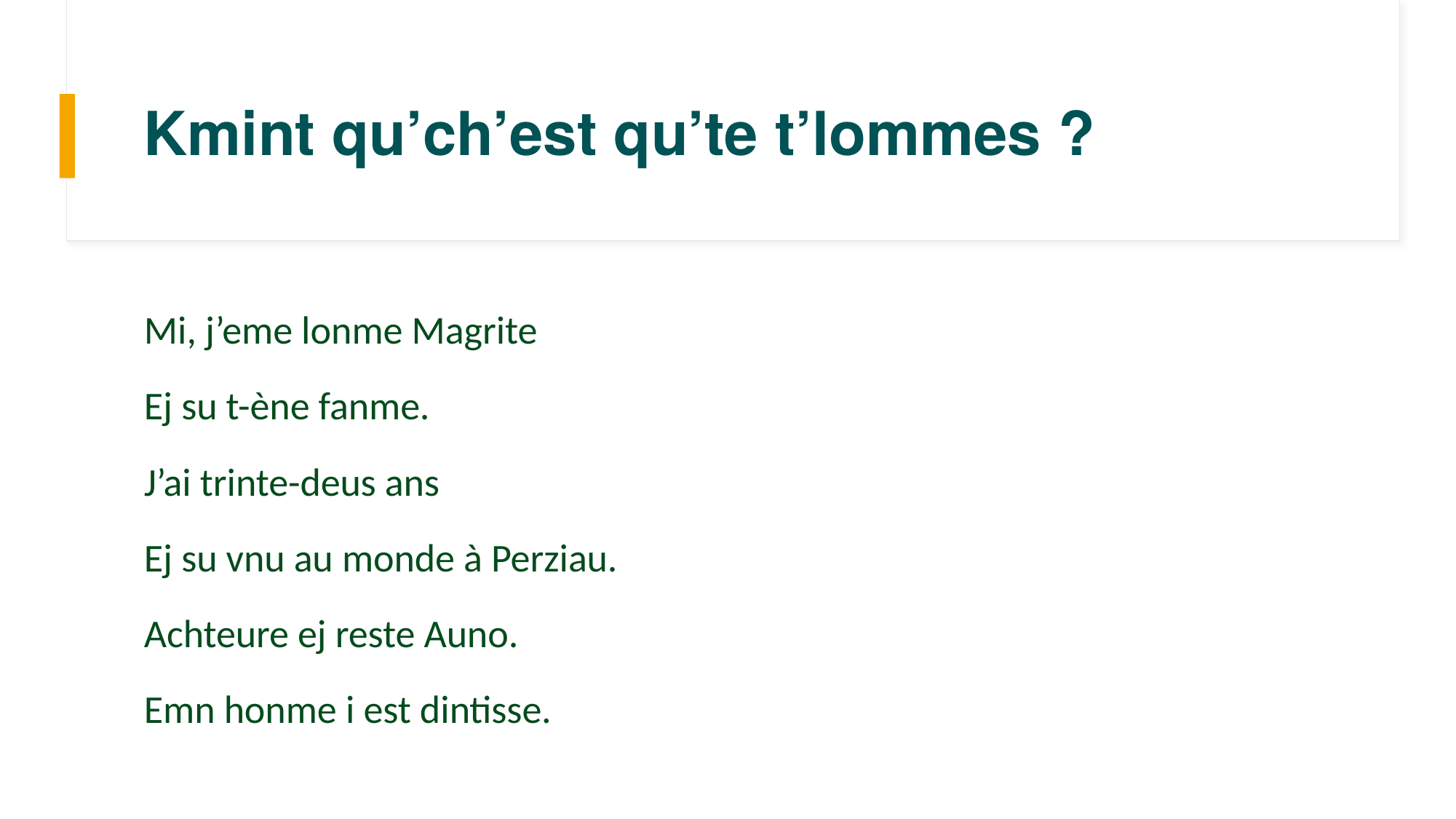

# Kmint qu’ch’est qu’te t’lommes ?
Mi, j’eme lonme Magrite
Ej su t-ène fanme.
J’ai trinte-deus ans
Ej su vnu au monde à Perziau.
Achteure ej reste Auno.
Emn honme i est dintisse.